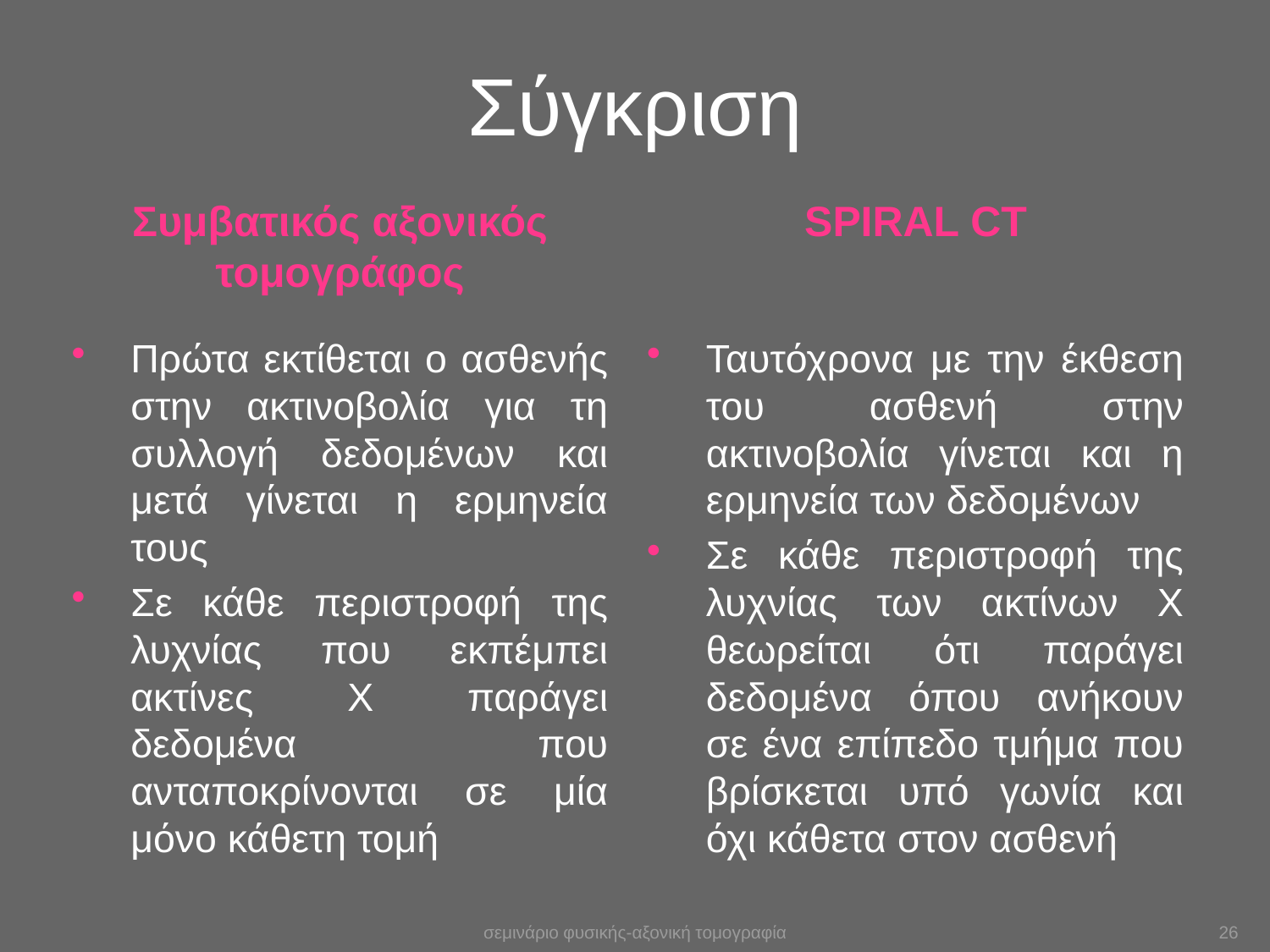

# Σύγκριση
Συμβατικός αξονικός τομογράφος
SPIRAL CT
Πρώτα εκτίθεται ο ασθενής στην ακτινοβολία για τη συλλογή δεδομένων και μετά γίνεται η ερμηνεία τους
Σε κάθε περιστροφή της λυχνίας που εκπέμπει ακτίνες Χ παράγει δεδομένα που ανταποκρίνονται σε μία μόνο κάθετη τομή
Ταυτόχρονα με την έκθεση του ασθενή στην ακτινοβολία γίνεται και η ερμηνεία των δεδομένων
Σε κάθε περιστροφή της λυχνίας των ακτίνων Χ θεωρείται ότι παράγει δεδομένα όπου ανήκουν σε ένα επίπεδο τμήμα που βρίσκεται υπό γωνία και όχι κάθετα στον ασθενή
σεμινάριο φυσικής-αξονική τομογραφία
26